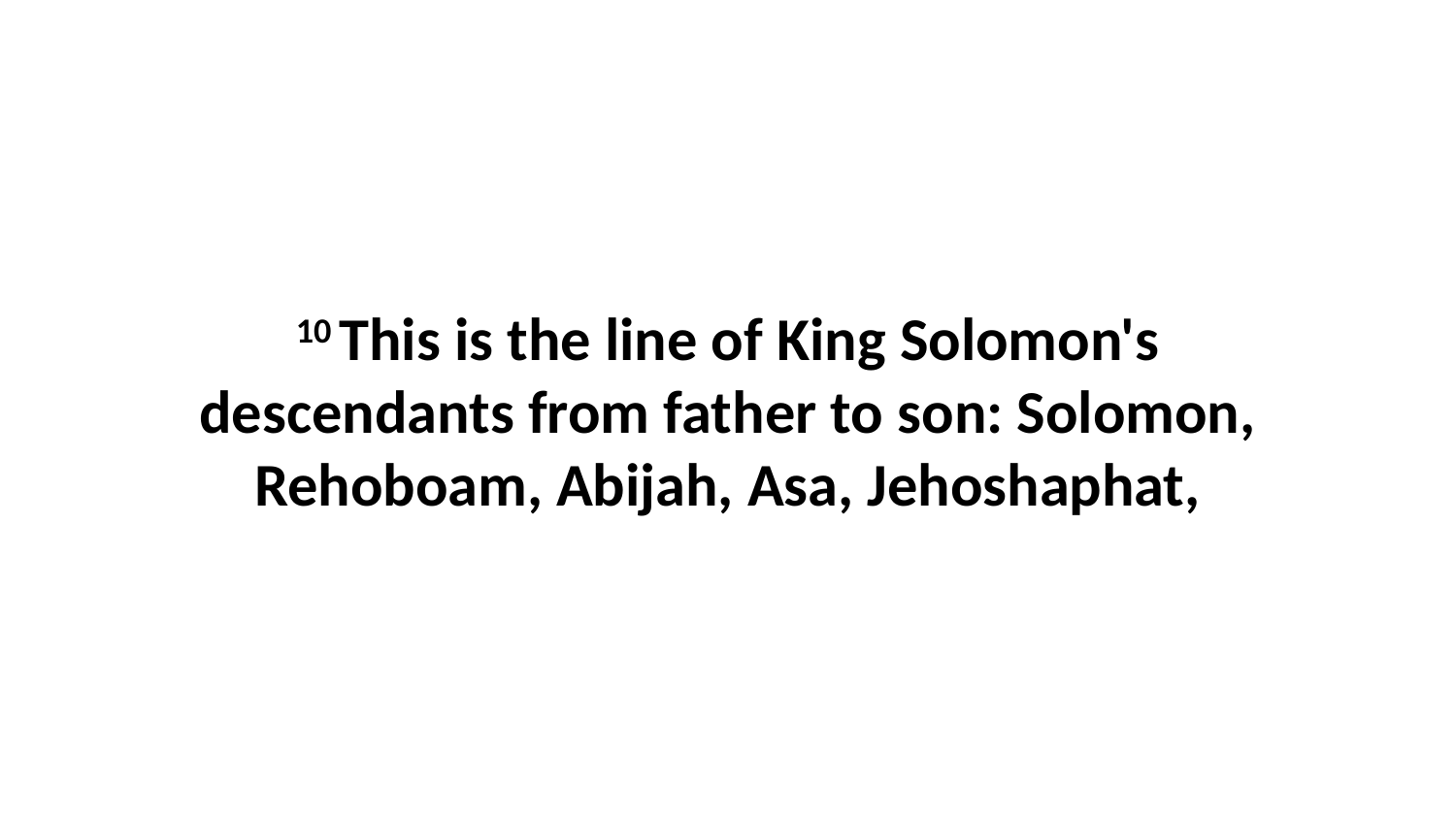

10 This is the line of King Solomon's descendants from father to son: Solomon, Rehoboam, Abijah, Asa, Jehoshaphat,